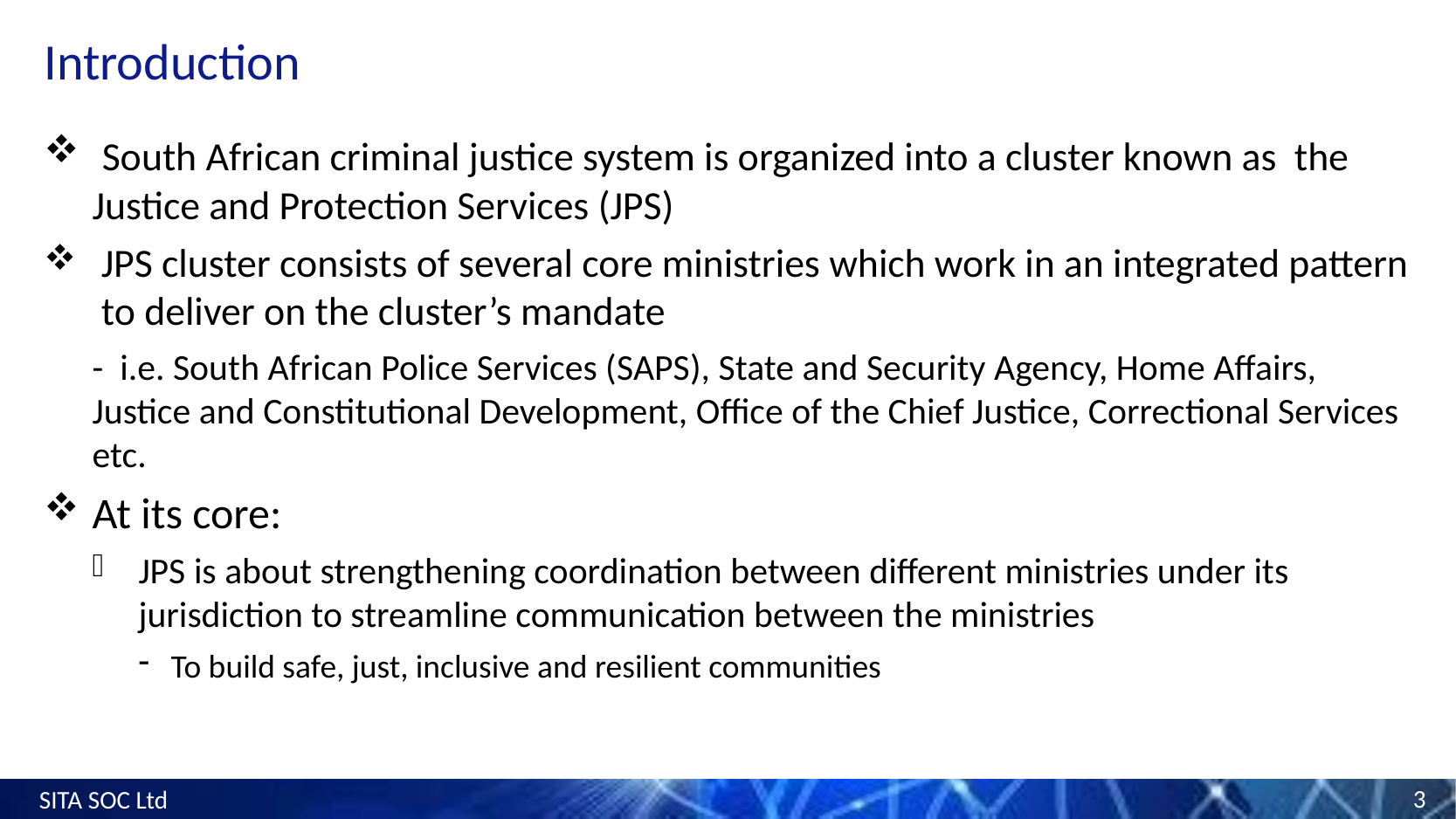

# Introduction
 South African criminal justice system is organized into a cluster known as  the Justice and Protection Services (JPS)
 JPS cluster consists of several core ministries which work in an integrated pattern  to deliver on the cluster’s mandate
-  i.e. South African Police Services (SAPS), State and Security Agency, Home Affairs, Justice and Constitutional Development, Office of the Chief Justice, Correctional Services etc.
At its core:
JPS is about strengthening coordination between different ministries under its jurisdiction to streamline communication between the ministries
 To build safe, just, inclusive and resilient communities